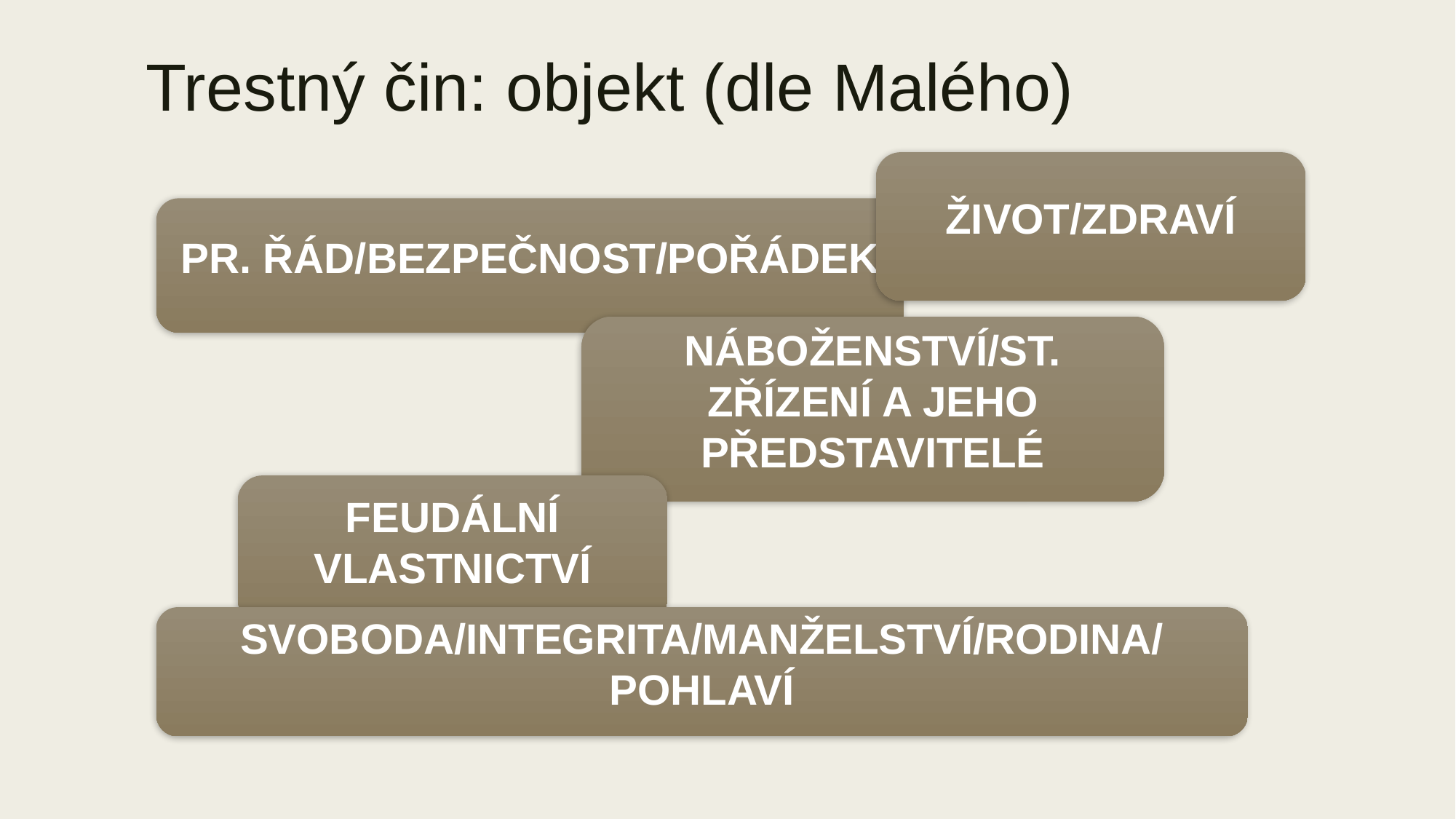

# Trestný čin: objekt (dle Malého)

ŽIVOT/ZDRAVÍ

PR. ŘÁD/BEZPEČNOST/POŘÁDEK

NÁBOŽENSTVÍ/ST. ZŘÍZENÍ A JEHO PŘEDSTAVITELÉ

FEUDÁLNÍ VLASTNICTVÍ

SVOBODA/INTEGRITA/MANŽELSTVÍ/RODINA/POHLAVÍ